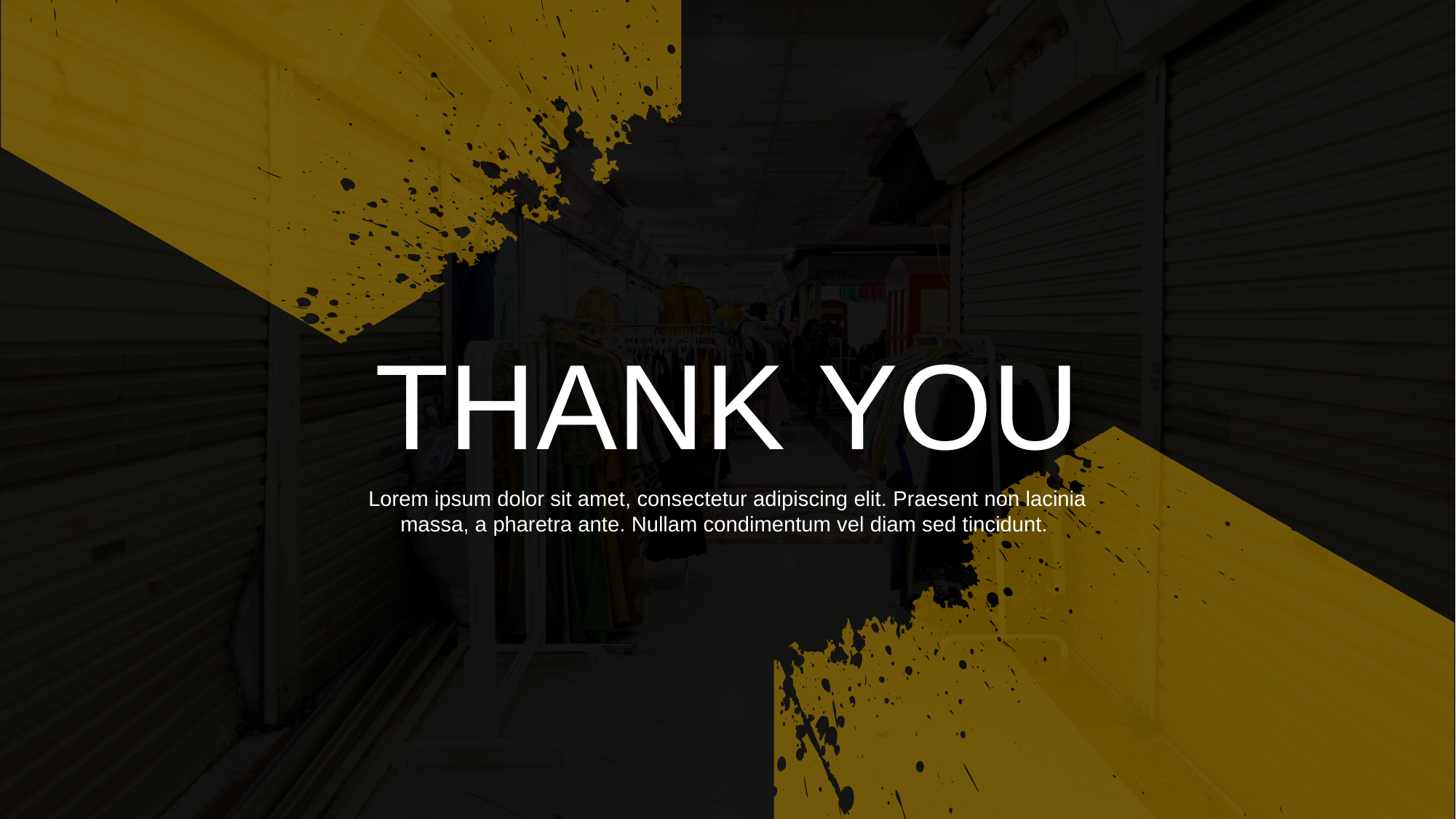

THANK YOU

Lorem ipsum dolor sit amet, consectetur adipiscing elit. Praesent non lacinia massa, a pharetra ante. Nullam condimentum vel diam sed tincidunt.